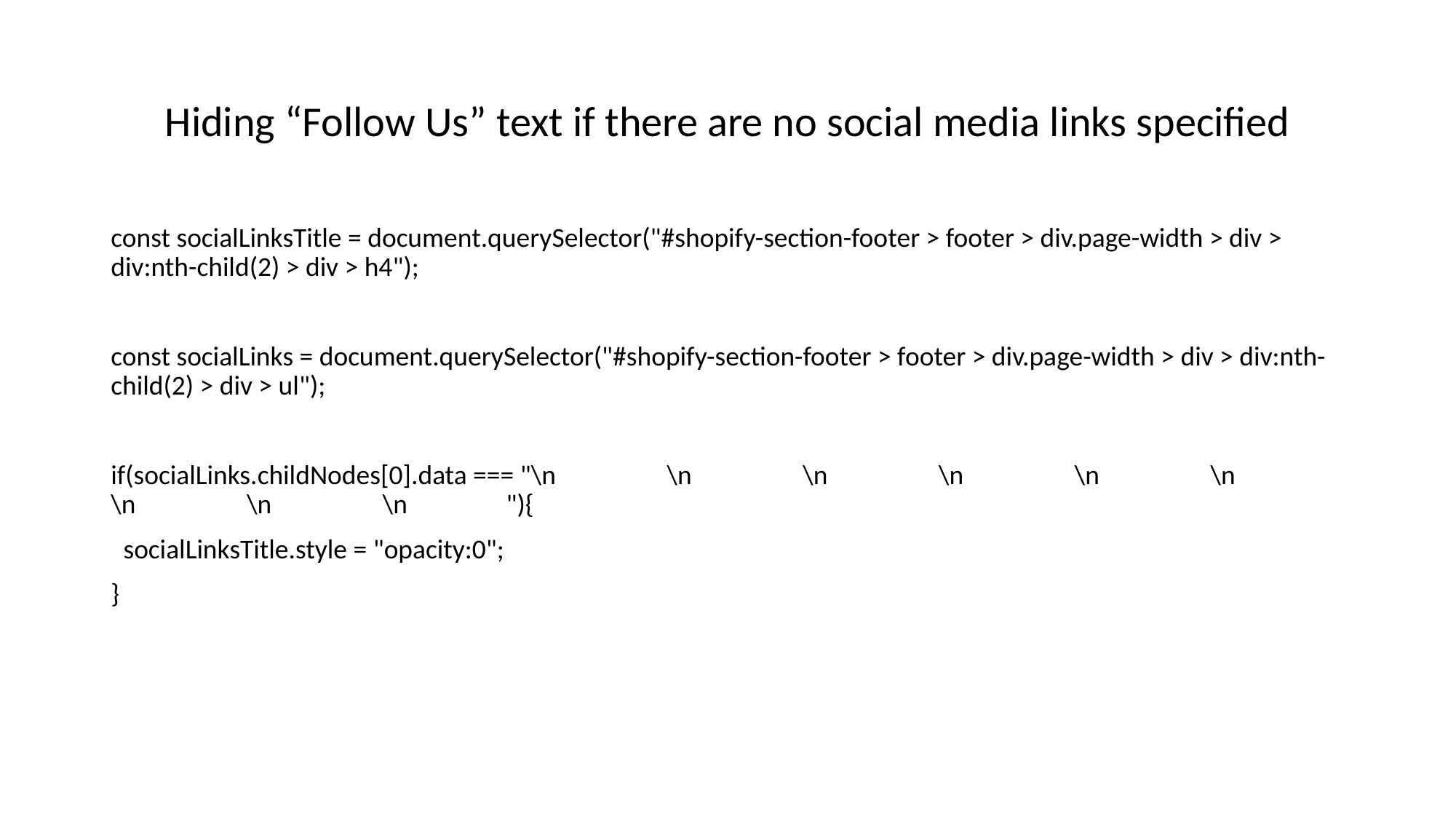

# Hiding “Follow Us” text if there are no social media links specified
const socialLinksTitle = document.querySelector("#shopify-section-footer > footer > div.page-width > div > div:nth-child(2) > div > h4");

const socialLinks = document.querySelector("#shopify-section-footer > footer > div.page-width > div > div:nth-child(2) > div > ul");

if(socialLinks.childNodes[0].data === "\n                  \n                  \n                  \n                  \n                  \n                  \n                  \n                  \n                "){
  socialLinksTitle.style = "opacity:0";
}